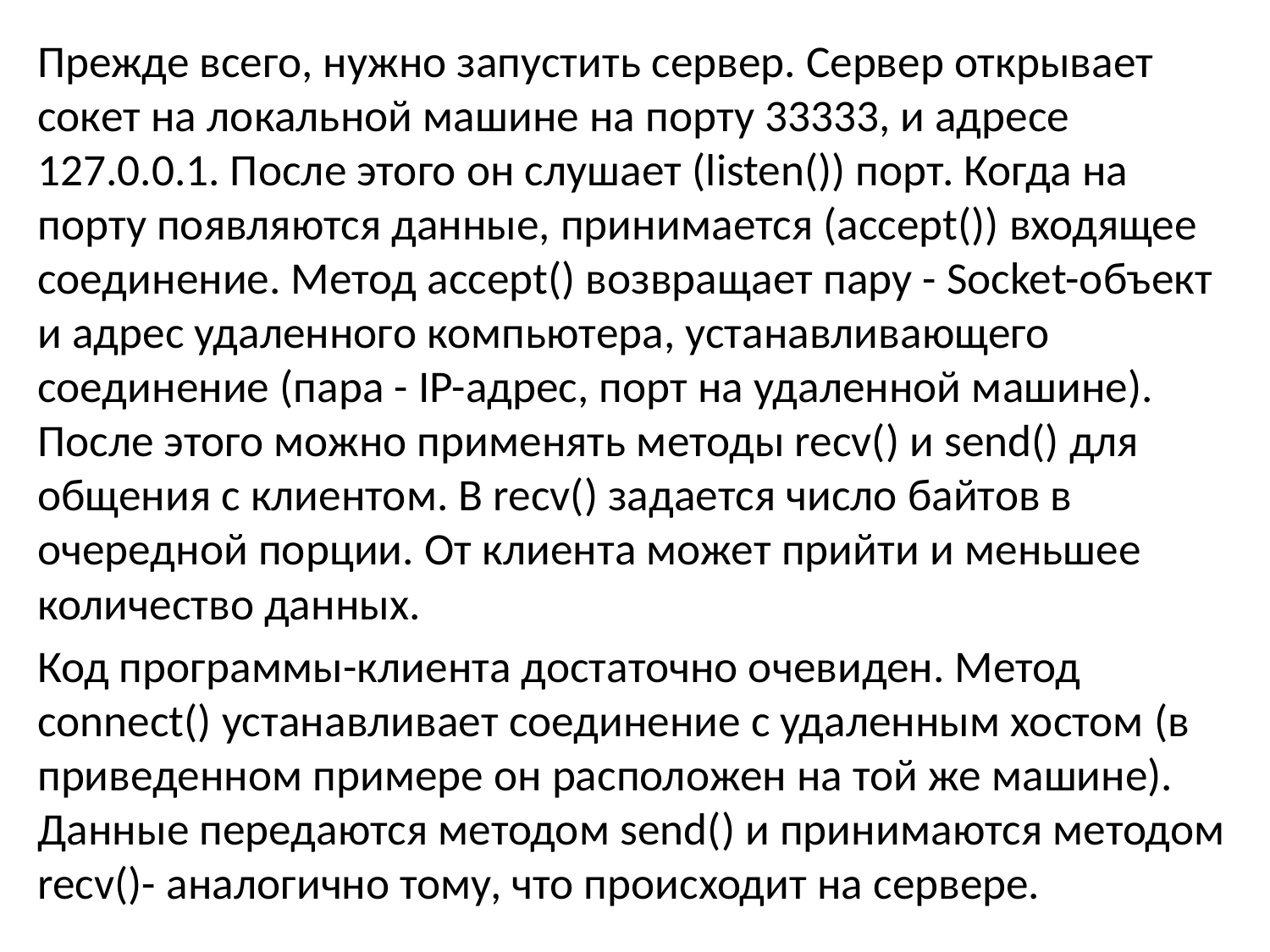

Прежде всего, нужно запустить сервер. Сервер открывает сокет на локальной машине на порту 33333, и адресе 127.0.0.1. После этого он слушает (listen()) порт. Когда на порту появляются данные, принимается (accept()) входящее соединение. Метод accept() возвращает пару - Socket-объект и адрес удаленного компьютера, устанавливающего соединение (пара - IP-адрес, порт на удаленной машине). После этого можно применять методы recv() и send() для общения с клиентом. В recv() задается число байтов в очередной порции. От клиента может прийти и меньшее количество данных.
Код программы-клиента достаточно очевиден. Метод connect() устанавливает соединение с удаленным хостом (в приведенном примере он расположен на той же машине). Данные передаются методом send() и принимаются методом recv()- аналогично тому, что происходит на сервере.